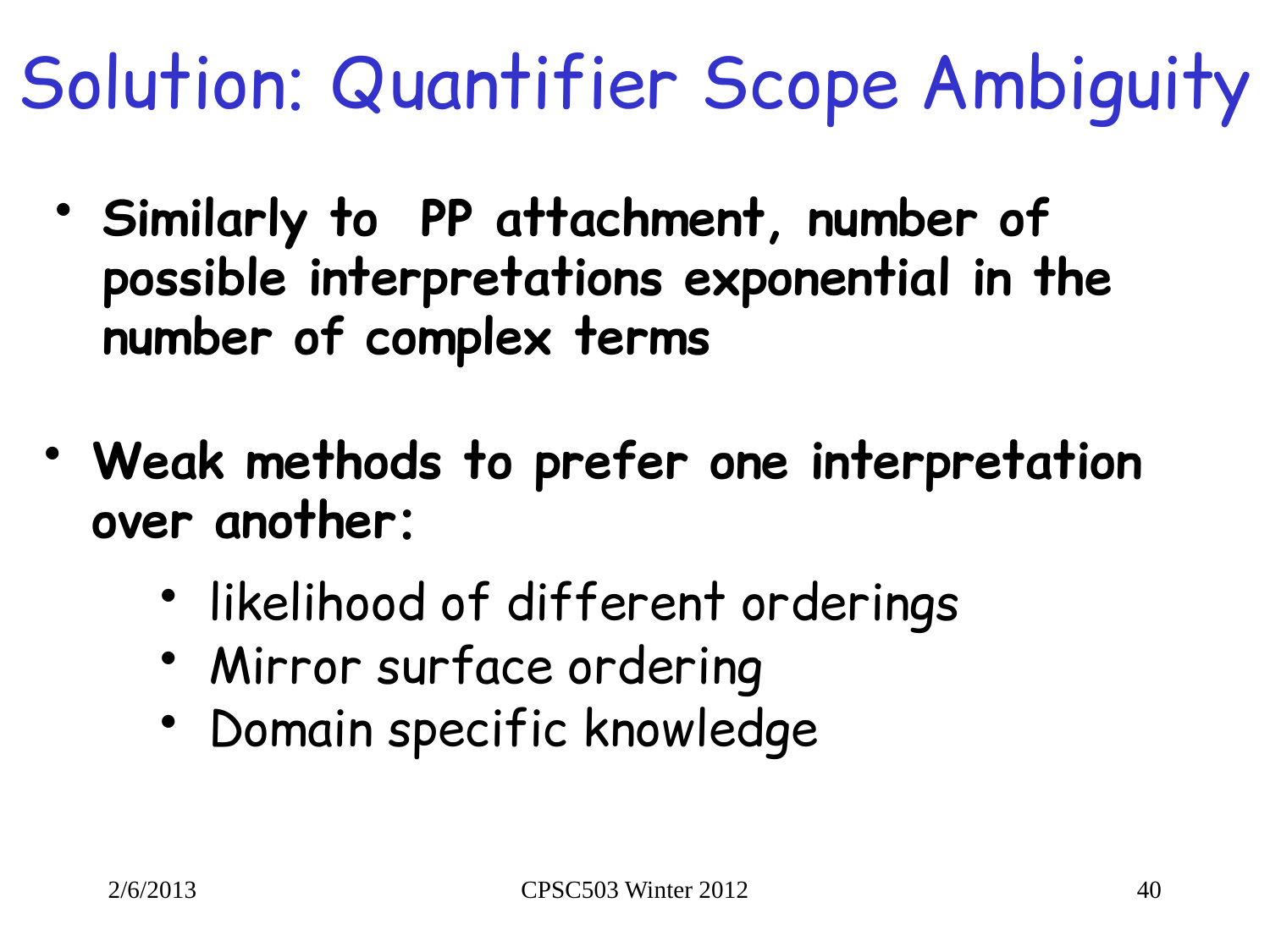

Solution: Quantifier Scope Ambiguity
Similarly to  PP attachment, number of possible interpretations exponential in the number of complex terms

Weak methods to prefer one interpretation over another:
likelihood of different orderings
Mirror surface ordering
Domain specific knowledge
2/6/2013
CPSC503 Winter 2012
40